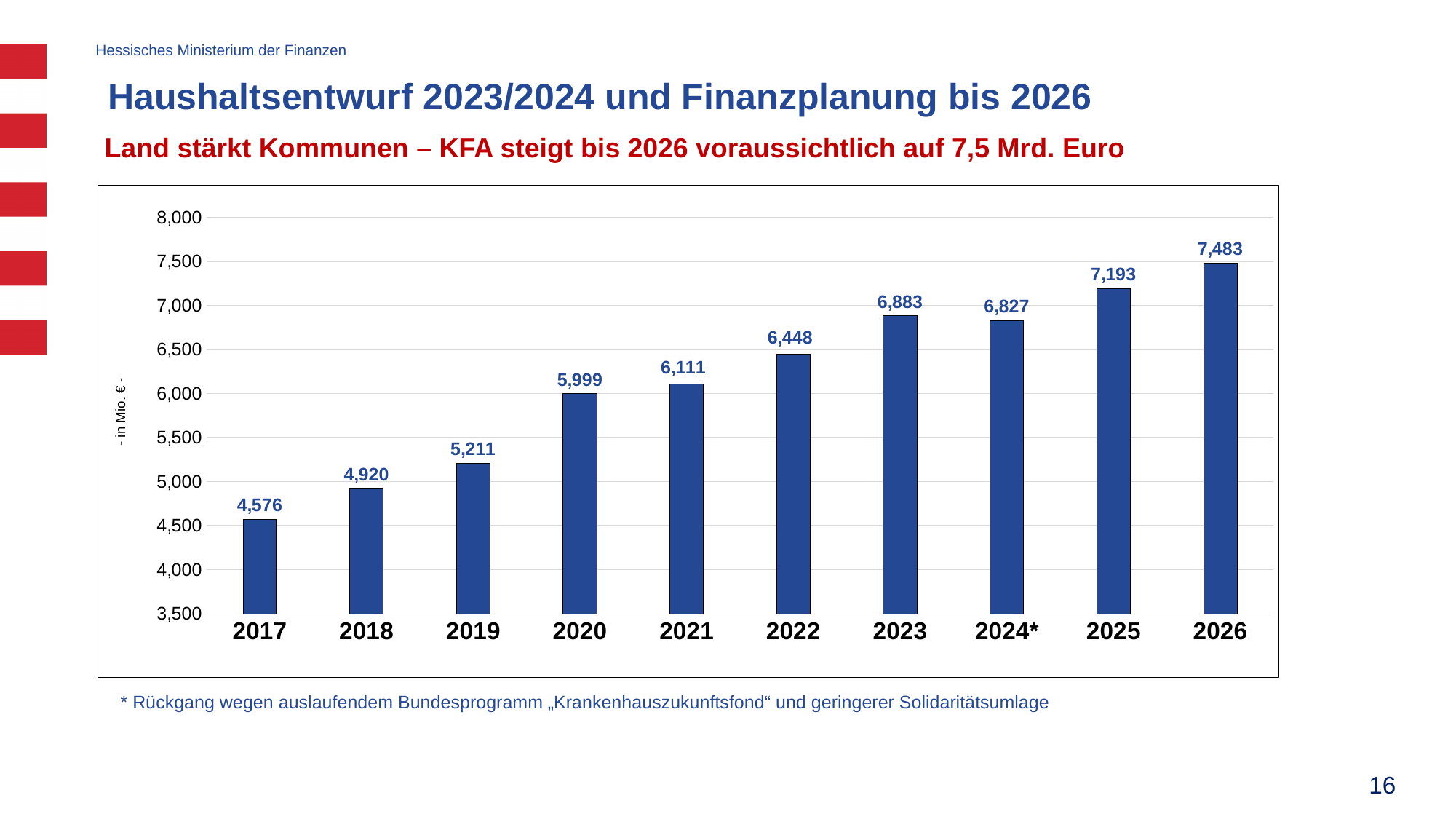

# Haushaltsentwurf 2023/2024 und Finanzplanung bis 2026
Land stärkt Kommunen – KFA steigt bis 2026 voraussichtlich auf 7,5 Mrd. Euro

### Chart

| Category |  |
|---|---|
| 2017 | 4575.5 |
| 2018 | 4920.1 |
| 2019 | 5211.0 |
| 2020 | 5998.7 |
| 2021 | 6111.0 |
| 2022 | 6448.2 |
| 2023 | 6883.1 |
| 2024* | 6826.7 |
| 2025 | 7192.7 |
| 2026 | 7483.3 |
* Rückgang wegen auslaufendem Bundesprogramm „Krankenhauszukunftsfond“ und geringerer Solidaritätsumlage
16